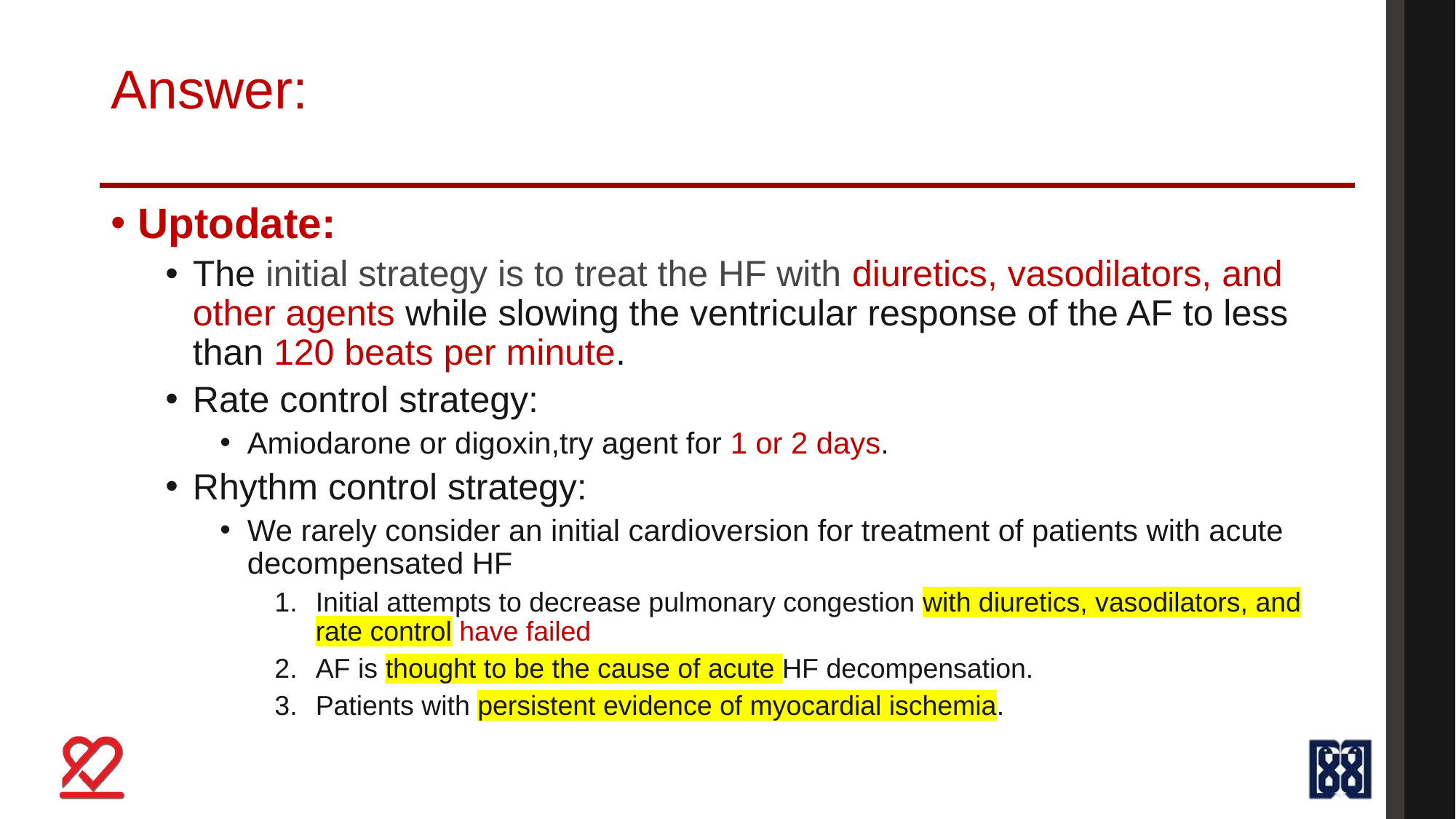

# Answer:
Uptodate:
The initial strategy is to treat the HF with diuretics, vasodilators, and other agents while slowing the ventricular response of the AF to less than 120 beats per minute.
Rate control strategy:
Amiodarone or digoxin,try agent for 1 or 2 days.
Rhythm control strategy:
We rarely consider an initial cardioversion for treatment of patients with acute decompensated HF
Initial attempts to decrease pulmonary congestion with diuretics, vasodilators, and rate control have failed
AF is thought to be the cause of acute HF decompensation.
Patients with persistent evidence of myocardial ischemia.